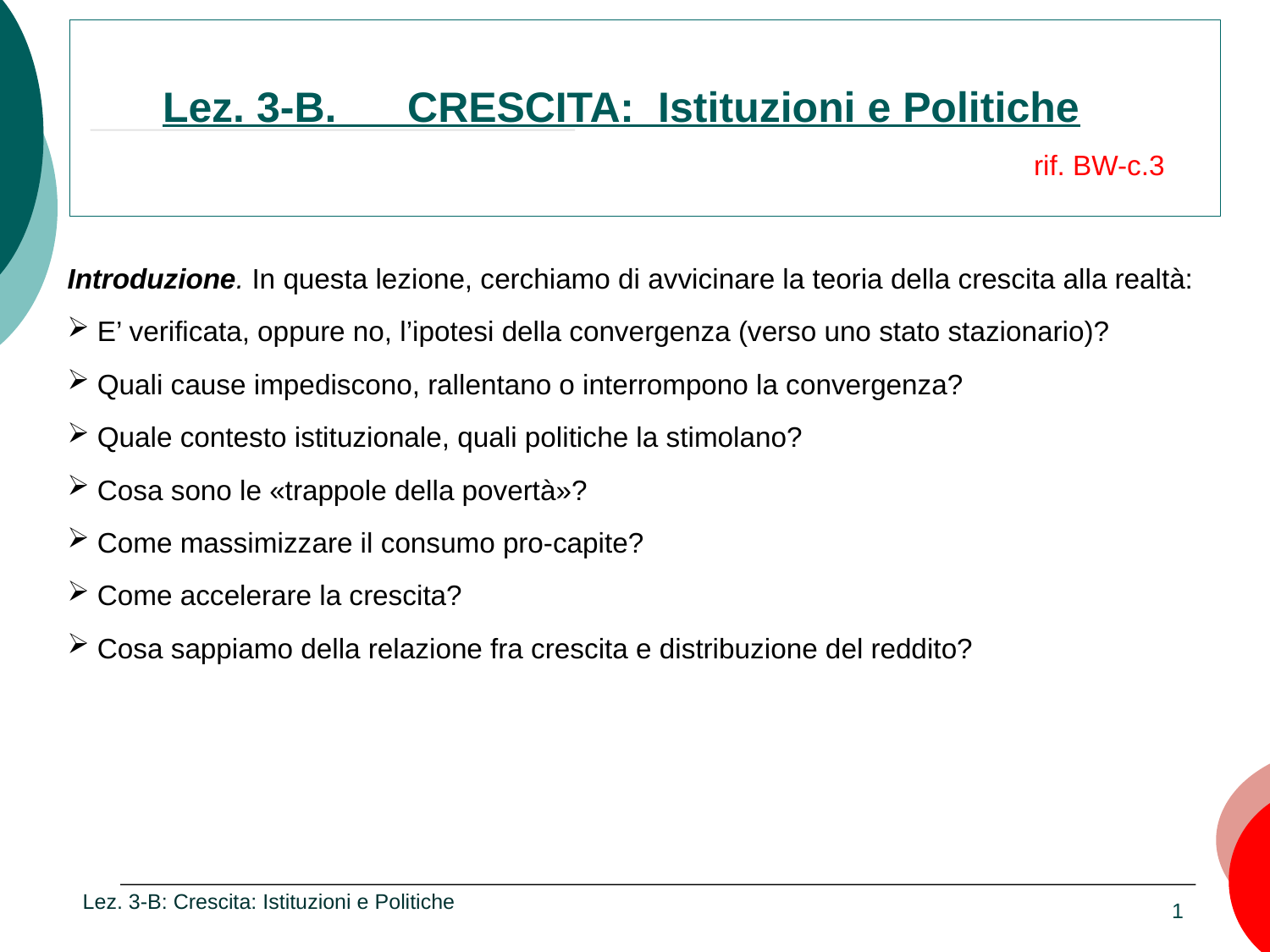

Lez. 3-B.      CRESCITA:  Istituzioni e Politiche
                                                                                                                    rif. BW-c.3

Introduzione. In questa lezione, cerchiamo di avvicinare la teoria della crescita alla realtà:
E’ verificata, oppure no, l’ipotesi della convergenza (verso uno stato stazionario)?
Quali cause impediscono, rallentano o interrompono la convergenza?
Quale contesto istituzionale, quali politiche la stimolano?
Cosa sono le «trappole della povertà»?
Come massimizzare il consumo pro-capite?
Come accelerare la crescita?
Cosa sappiamo della relazione fra crescita e distribuzione del reddito?
Lez. 3-B: Crescita: Istituzioni e Politiche